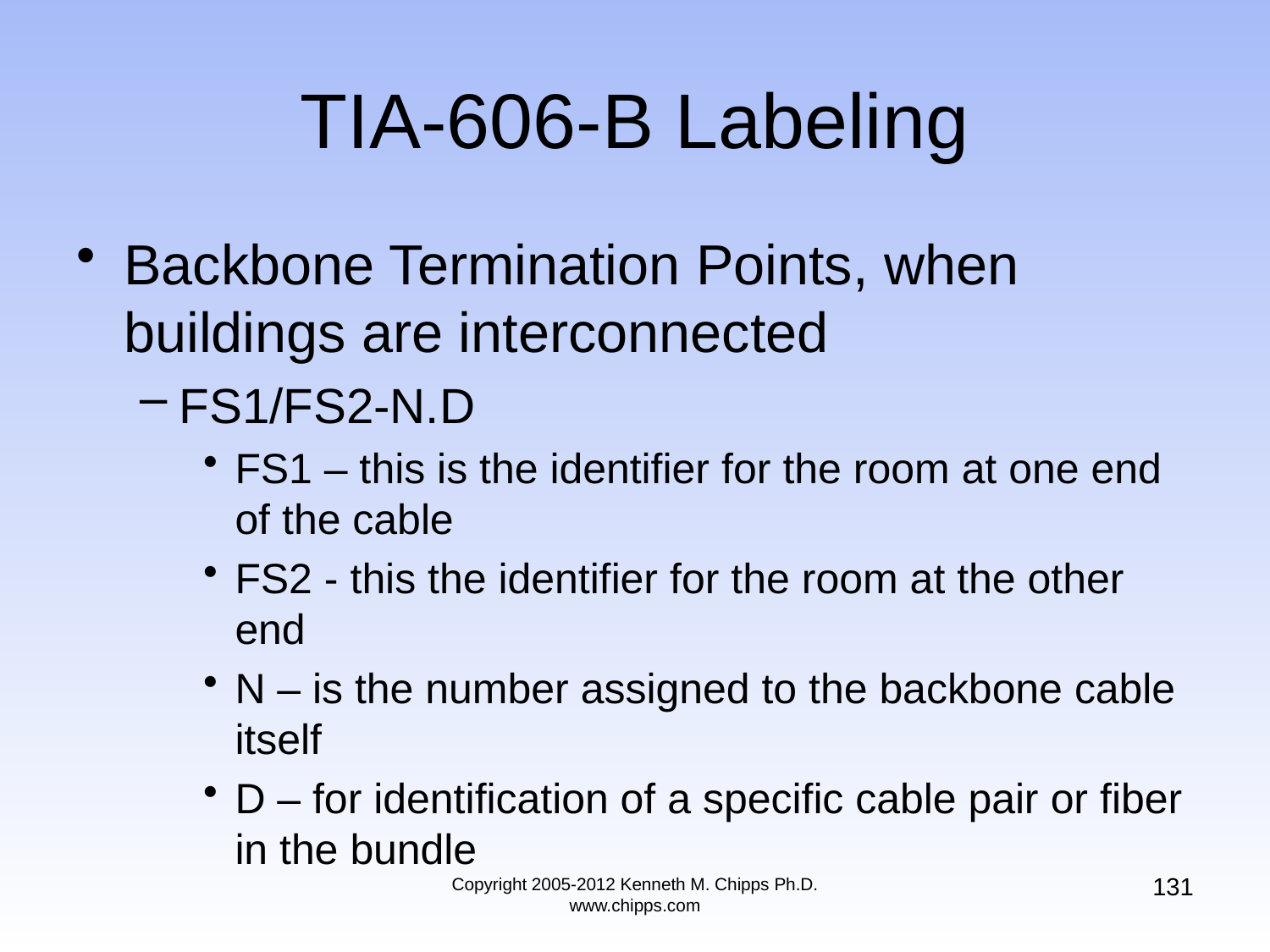

# TIA-606-B Labeling
Backbone Termination Points, when buildings are interconnected
FS1/FS2-N.D
FS1 – this is the identifier for the room at one end of the cable
FS2 - this the identifier for the room at the other end
N – is the number assigned to the backbone cable itself
D – for identification of a specific cable pair or fiber in the bundle
131
Copyright 2005-2012 Kenneth M. Chipps Ph.D. www.chipps.com